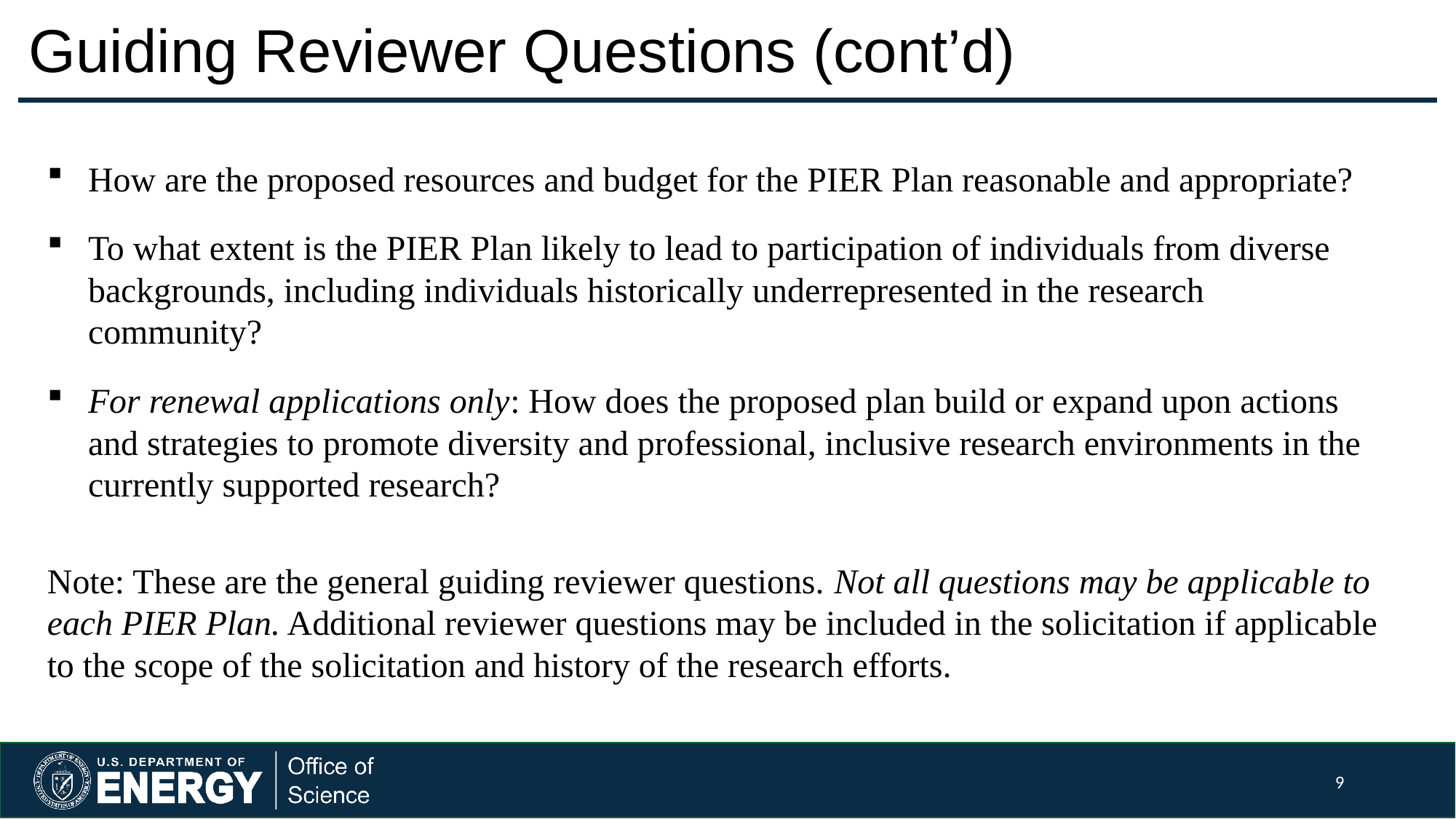

# Guiding Reviewer Questions (cont’d)
How are the proposed resources and budget for the PIER Plan reasonable and appropriate?
To what extent is the PIER Plan likely to lead to participation of individuals from diverse backgrounds, including individuals historically underrepresented in the research community?
For renewal applications only: How does the proposed plan build or expand upon actions and strategies to promote diversity and professional, inclusive research environments in the currently supported research?
Note: These are the general guiding reviewer questions. Not all questions may be applicable to each PIER Plan. Additional reviewer questions may be included in the solicitation if applicable to the scope of the solicitation and history of the research efforts.
9